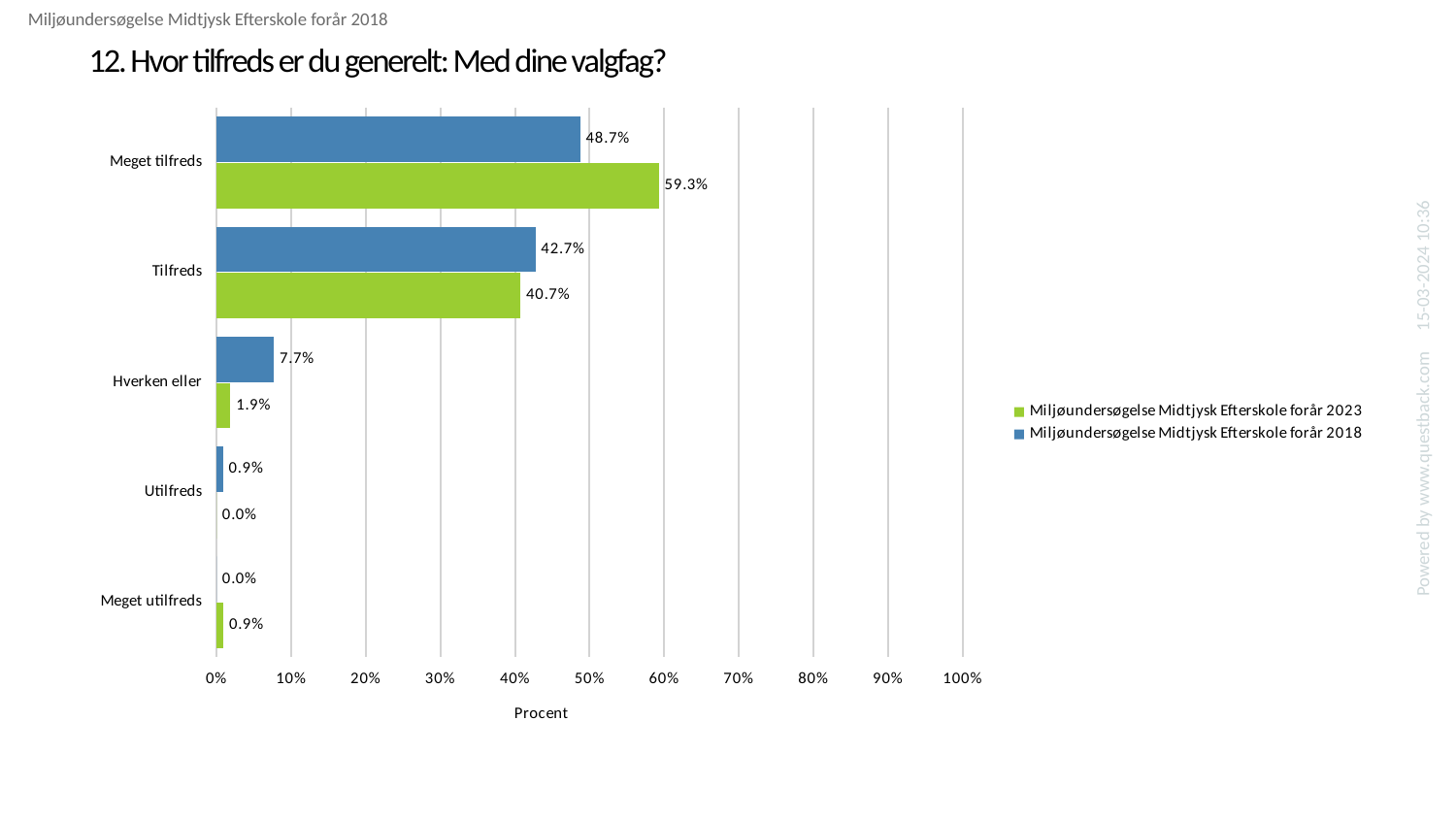

Miljøundersøgelse Midtjysk Efterskole forår 2018
# 12. Hvor tilfreds er du generelt: Med dine valgfag?

### Chart

| Category | Miljøundersøgelse Midtjysk Efterskole forår 2018 | Miljøundersøgelse Midtjysk Efterskole forår 2023 |
|---|---|---|
| Meget tilfreds | 0.48717948717948717 | 0.5925925925925926 |
| Tilfreds | 0.42735042735042733 | 0.4074074074074074 |
| Hverken eller | 0.07692307692307693 | 0.018518518518518517 |
| Utilfreds | 0.008547008547008548 | 0.0 |
| Meget utilfreds | 0.0 | 0.009259259259259259 |
Powered by www.questback.com     15-03-2024 10:36